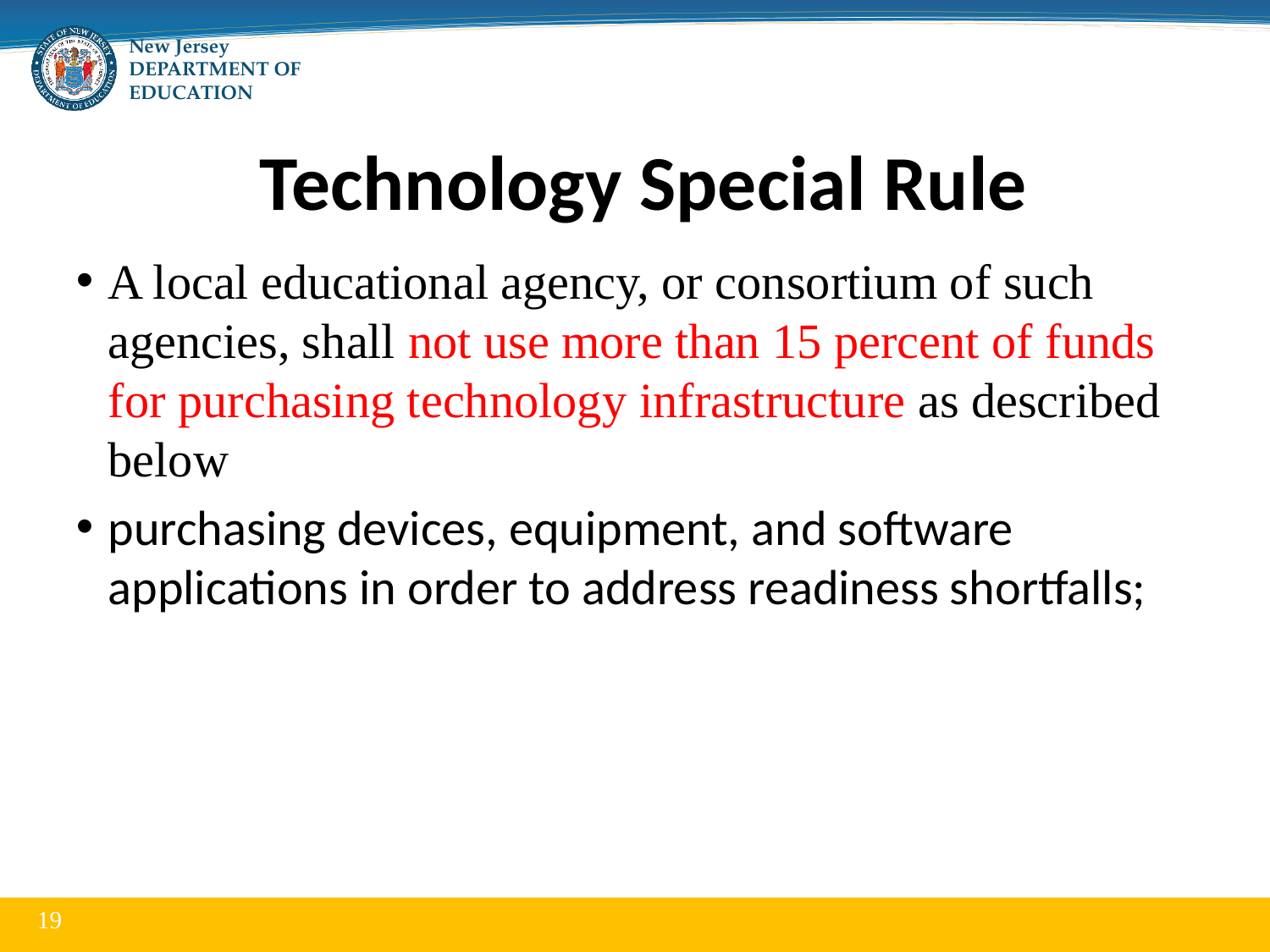

# Technology Special Rule
A local educational agency, or consortium of such agencies, shall not use more than 15 percent of funds for purchasing technology infrastructure as described below
purchasing devices, equipment, and software applications in order to address readiness shortfalls;